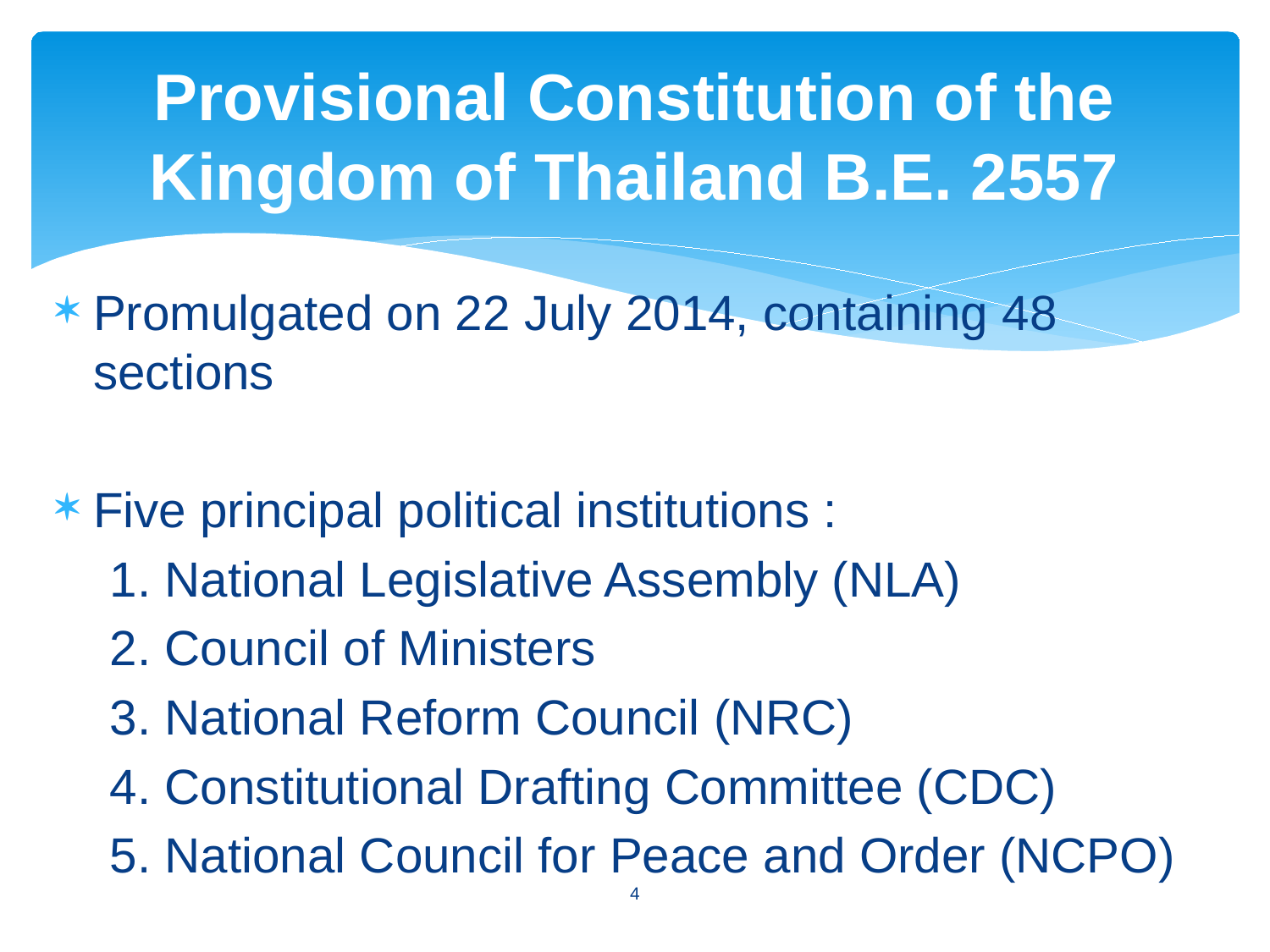

# Provisional Constitution of the Kingdom of Thailand B.E. 2557
Promulgated on 22 July 2014, containing 48 sections

Five principal political institutions :
    1. National Legislative Assembly (NLA)
    2. Council of Ministers
    3. National Reform Council (NRC)
    4. Constitutional Drafting Committee (CDC)
    5. National Council for Peace and Order (NCPO)

4